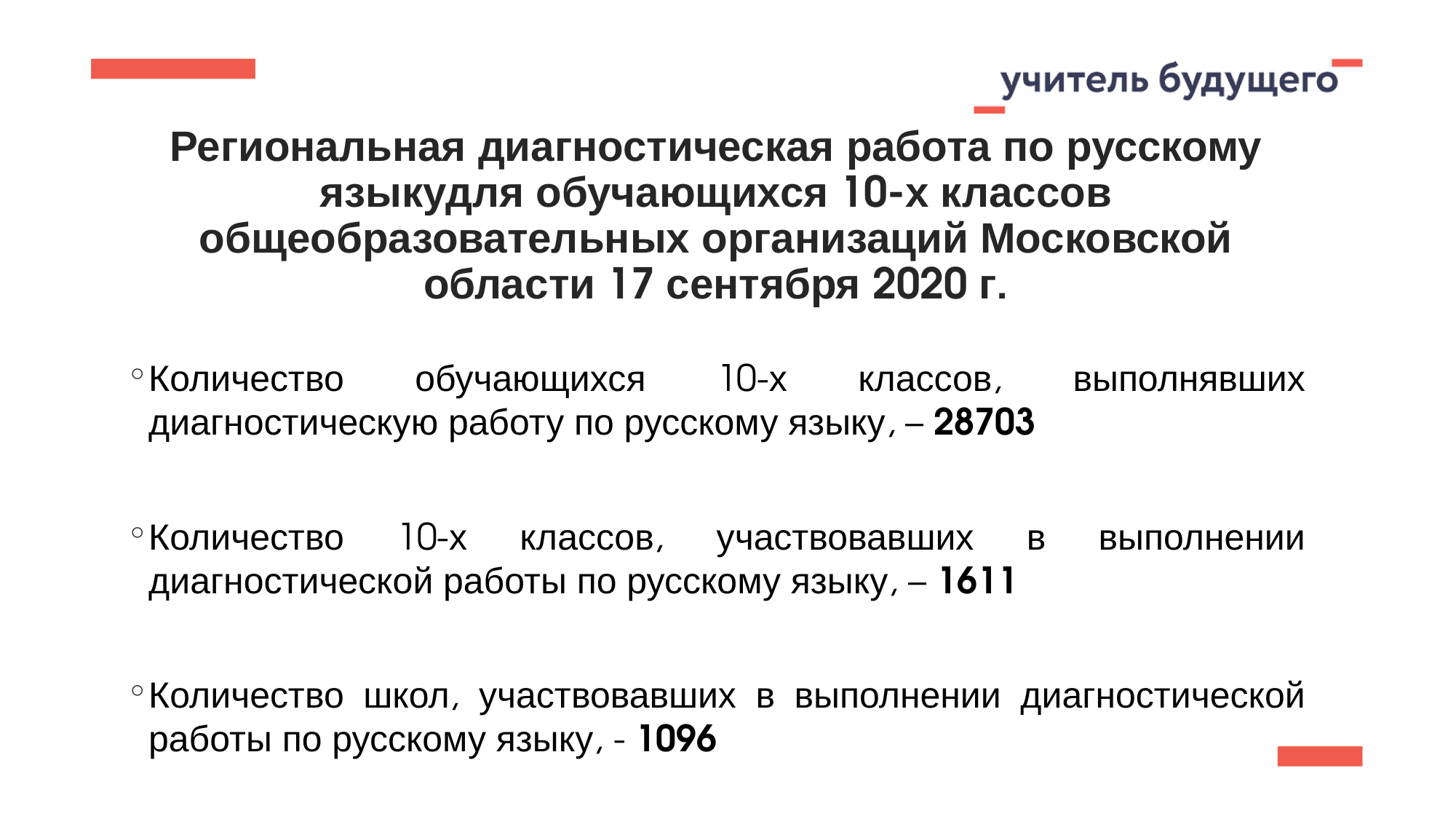

Региональная диагностическая работа по русскому языкудля обучающихся 10-х классов общеобразовательных организаций Московской области 17 сентября 2020 г.
Количество обучающихся 10-х классов, выполнявших диагностическую работу по русскому языку, – 28703

Количество 10-х классов, участвовавших в выполнении диагностической работы по русскому языку, – 1611

Количество школ, участвовавших в выполнении диагностической работы по русскому языку, - 1096